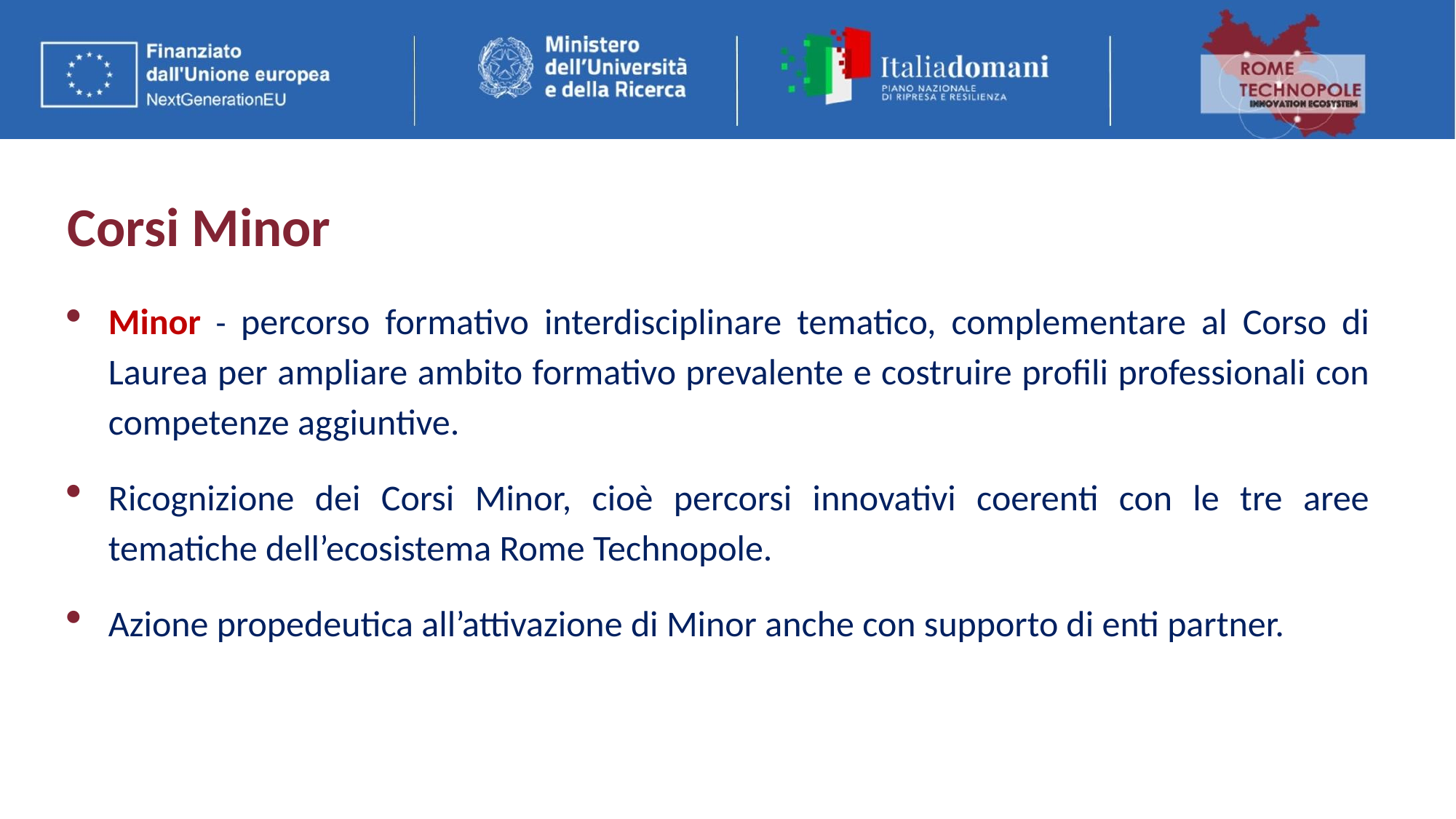

# Corsi Minor
Minor - percorso formativo interdisciplinare tematico, complementare al Corso di Laurea per ampliare ambito formativo prevalente e costruire profili professionali con competenze aggiuntive.
Ricognizione dei Corsi Minor, cioè percorsi innovativi coerenti con le tre aree tematiche dell’ecosistema Rome Technopole.
Azione propedeutica all’attivazione di Minor anche con supporto di enti partner.